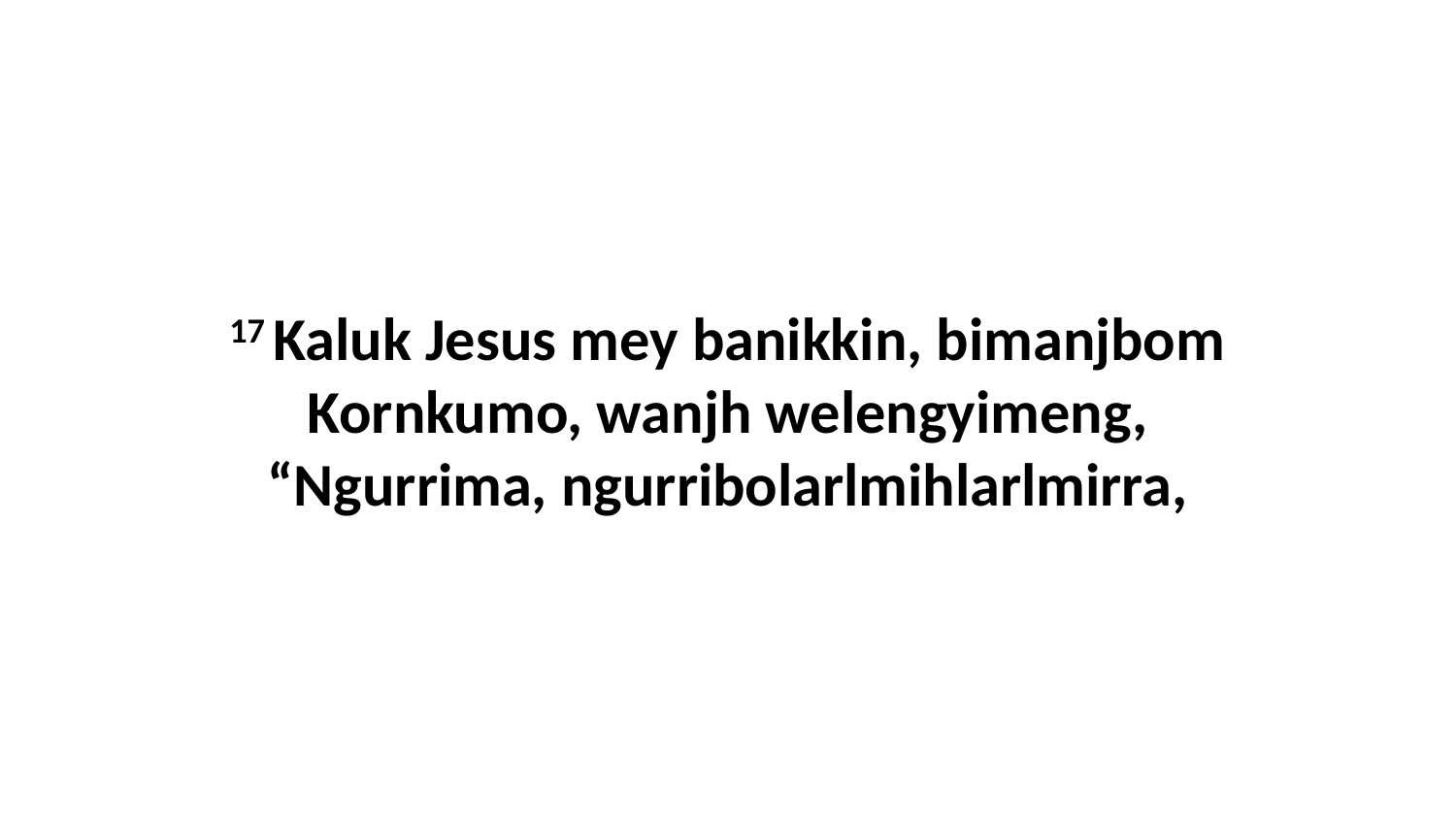

17 Kaluk Jesus mey banikkin, bimanjbom Kornkumo, wanjh welengyimeng, “Ngurrima, ngurribolarlmihlarlmirra,